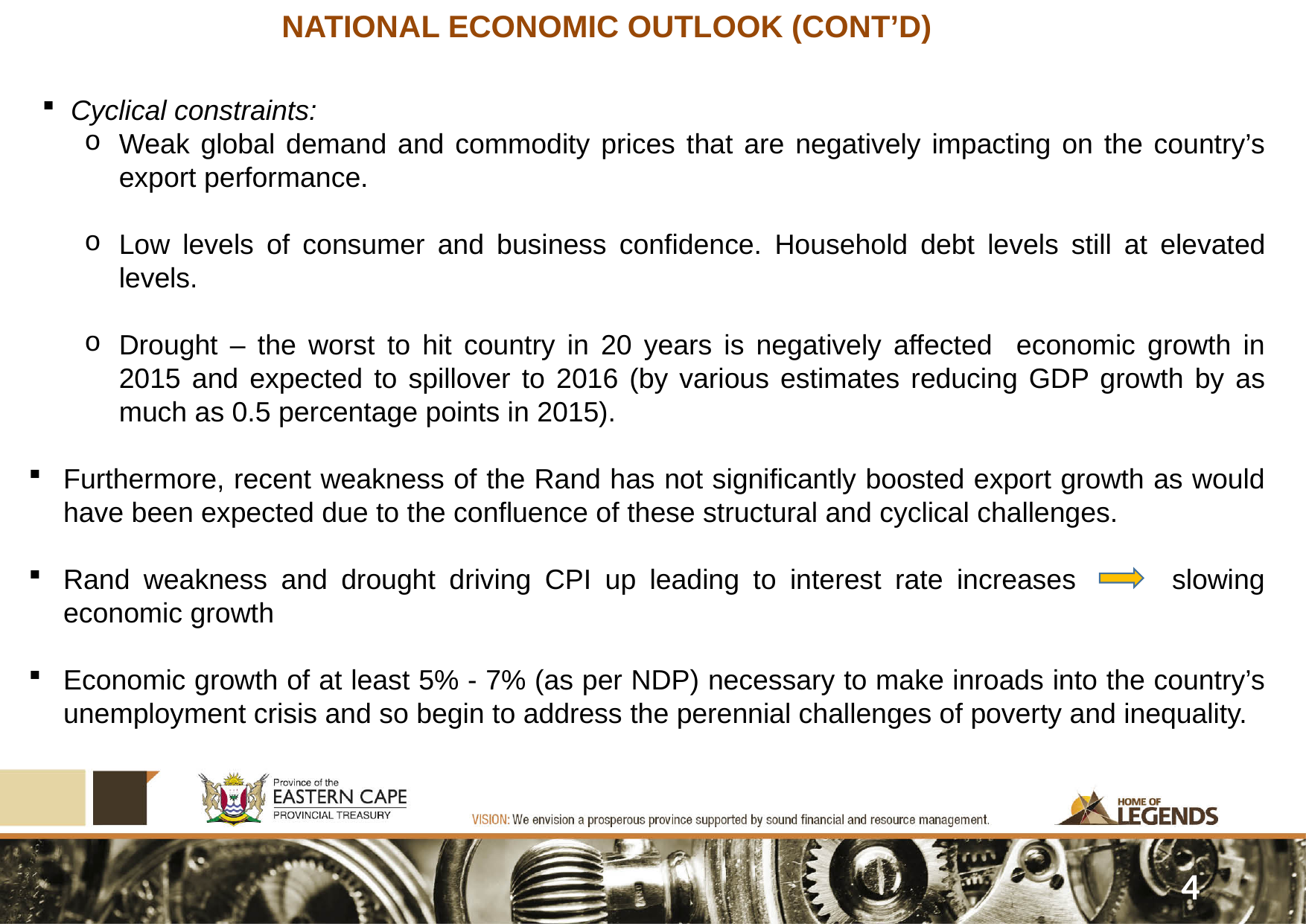

National ECONOMIC outlook (cont’d)
Cyclical constraints:
Weak global demand and commodity prices that are negatively impacting on the country’s export performance.

Low levels of consumer and business confidence. Household debt levels still at elevated levels.

Drought – the worst to hit country in 20 years is negatively affected  economic growth in 2015 and expected to spillover to 2016 (by various estimates reducing GDP growth by as much as 0.5 percentage points in 2015).

Furthermore, recent weakness of the Rand has not significantly boosted export growth as would have been expected due to the confluence of these structural and cyclical challenges.

Rand weakness and drought driving CPI up leading to interest rate increases       slowing economic growth

Economic growth of at least 5% - 7% (as per NDP) necessary to make inroads into the country’s unemployment crisis and so begin to address the perennial challenges of poverty and inequality.

4